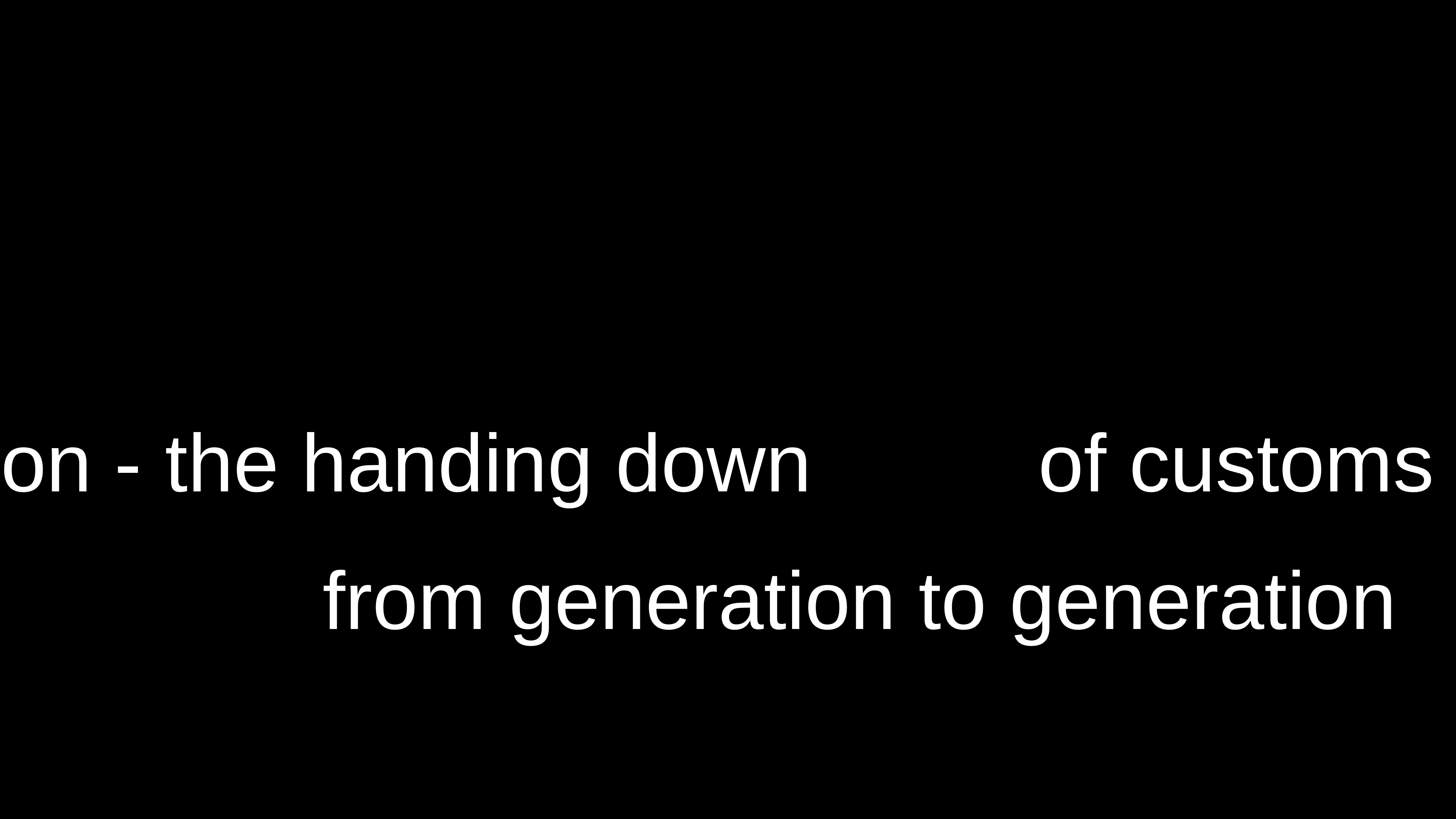

origin
tradition - the handing down          of customs and beliefs                           from generation to generation
creativity